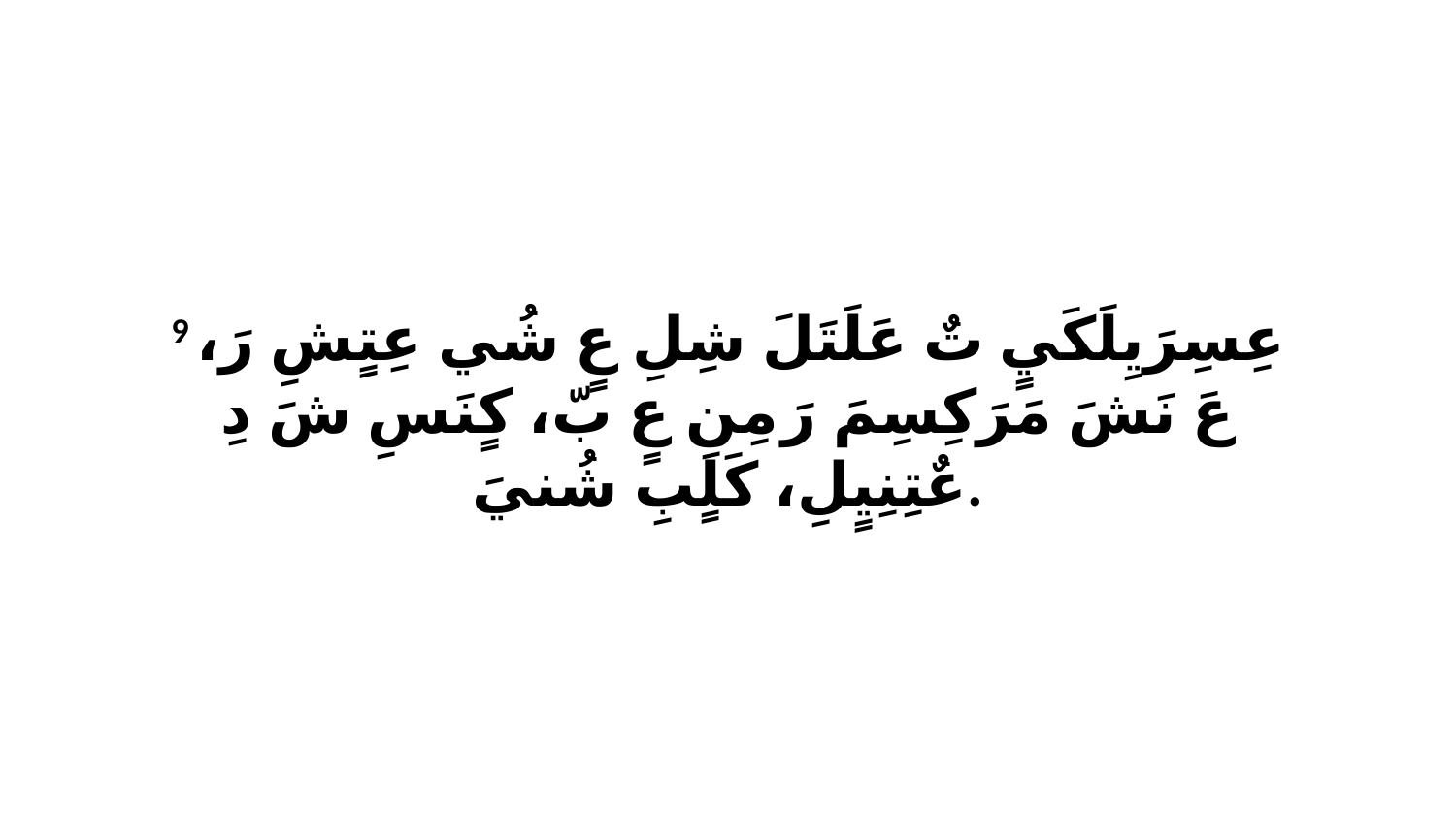

9 عِسِرَيِلَكَيٍ تٌ عَلَتَلَ شِلِ عٍ شُي عِتٍشِ رَ، عَ نَشَ مَرَكِسِمَ رَ مِنِ عٍ بّ، كٍنَسِ شَ دِ عٌتِنِيٍلِ، كَلٍبِ شُنيَ.